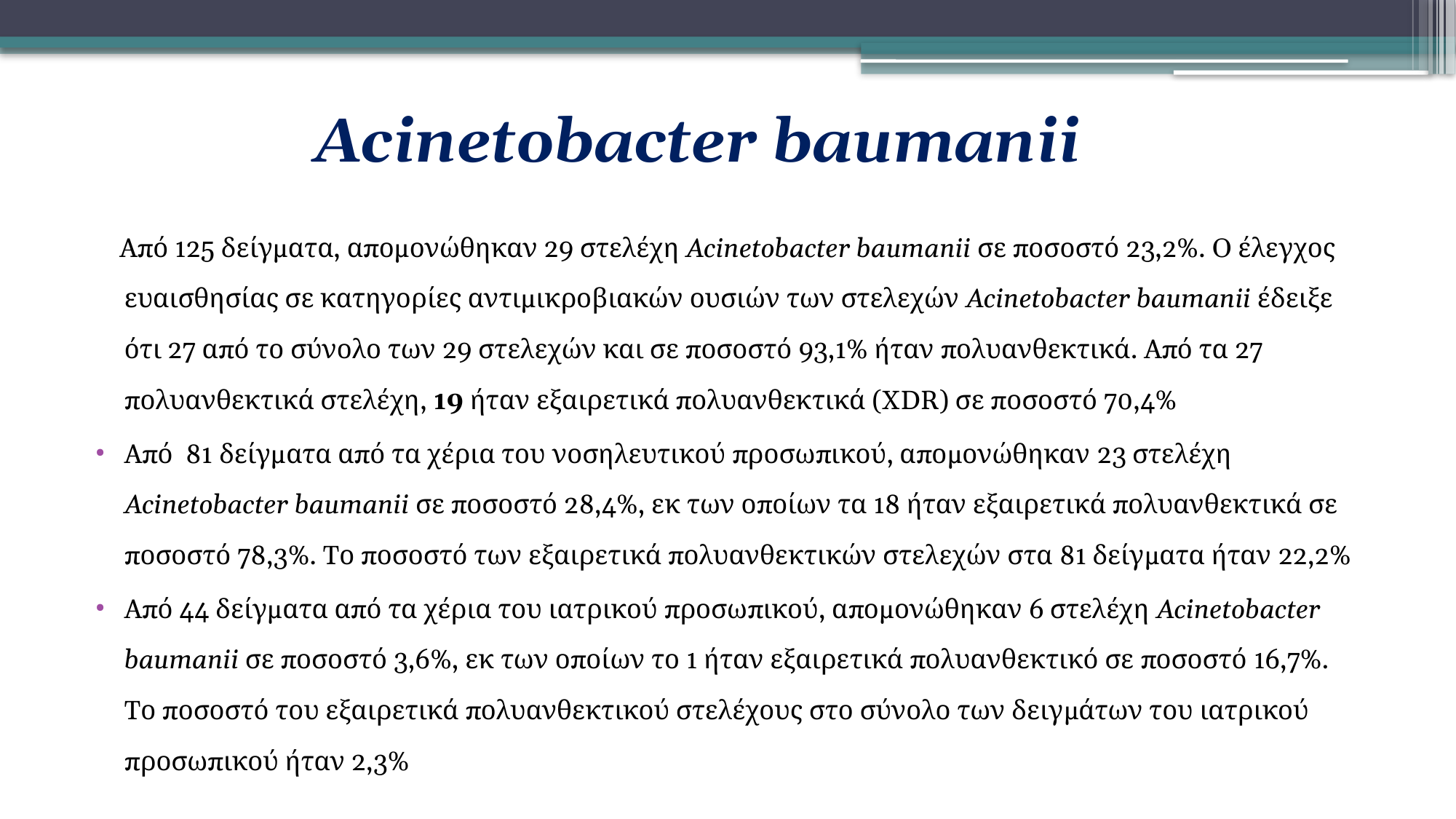

Acinetobacter baumanii
     Από 125 δείγματα, απομονώθηκαν 29 στελέχη Acinetobacter baumanii σε ποσοστό 23,2%. O έλεγχος ευαισθησίας σε κατηγορίες αντιμικροβιακών ουσιών των στελεχών Acinetobacter baumanii έδειξε ότι 27 από το σύνολο των 29 στελεχών και σε ποσοστό 93,1% ήταν πολυανθεκτικά. Από τα 27 πολυανθεκτικά στελέχη, 19 ήταν εξαιρετικά πολυανθεκτικά (XDR) σε ποσοστό 70,4%
Από  81 δείγματα από τα χέρια του νοσηλευτικού προσωπικού, απομονώθηκαν 23 στελέχη Acinetobacter baumanii σε ποσοστό 28,4%, εκ των οποίων τα 18 ήταν εξαιρετικά πολυανθεκτικά σε ποσοστό 78,3%. Το ποσοστό των εξαιρετικά πολυανθεκτικών στελεχών στα 81 δείγματα ήταν 22,2%
Από 44 δείγματα από τα χέρια του ιατρικού προσωπικού, απομονώθηκαν 6 στελέχη Acinetobacter baumanii σε ποσοστό 3,6%, εκ των οποίων το 1 ήταν εξαιρετικά πολυανθεκτικό σε ποσοστό 16,7%. Το ποσοστό του εξαιρετικά πολυανθεκτικού στελέχους στο σύνολο των δειγμάτων του ιατρικού προσωπικού ήταν 2,3%